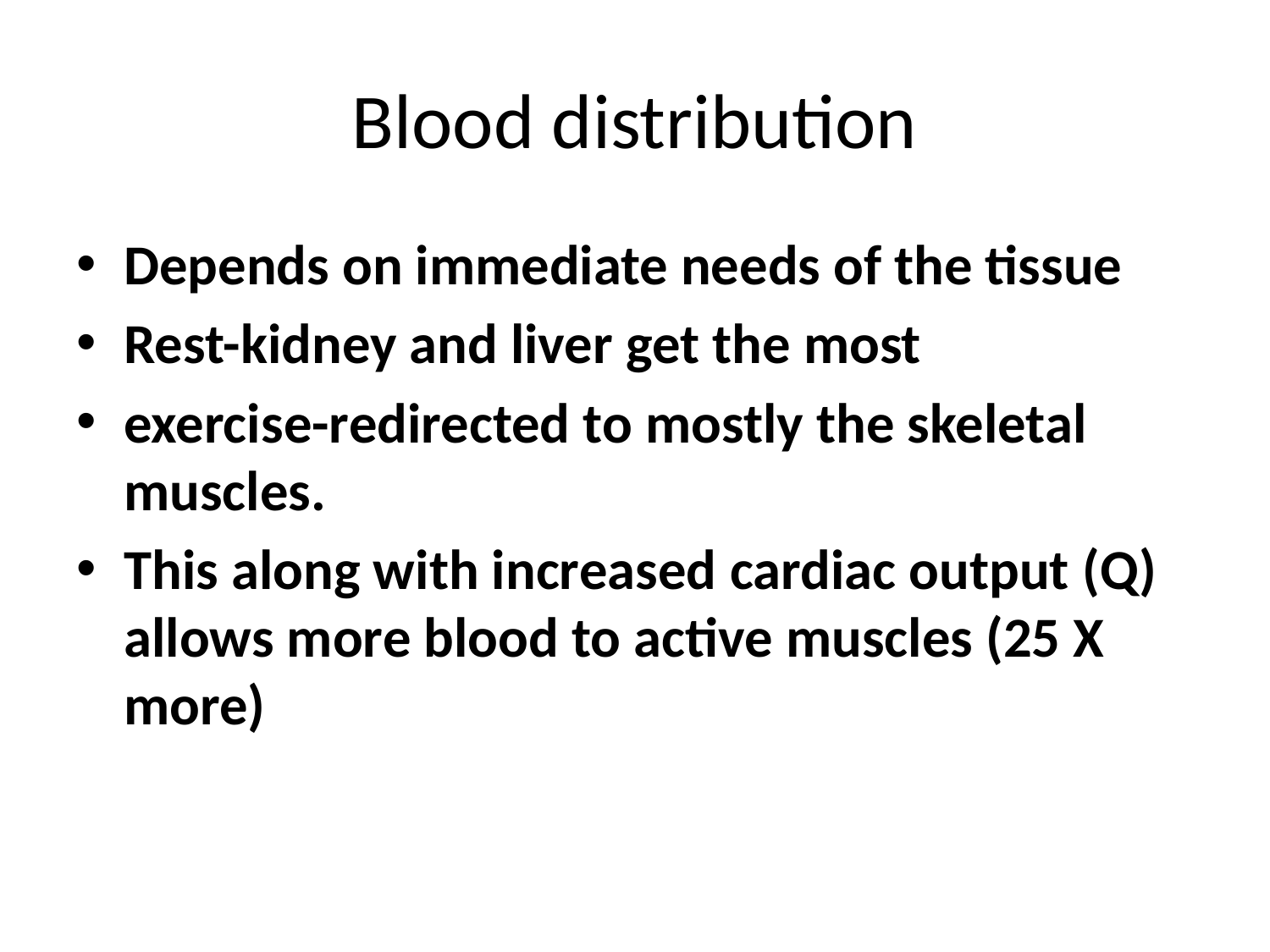

# Blood distribution
Depends on immediate needs of the tissue
Rest-kidney and liver get the most
exercise-redirected to mostly the skeletal muscles.
This along with increased cardiac output (Q) allows more blood to active muscles (25 X more)